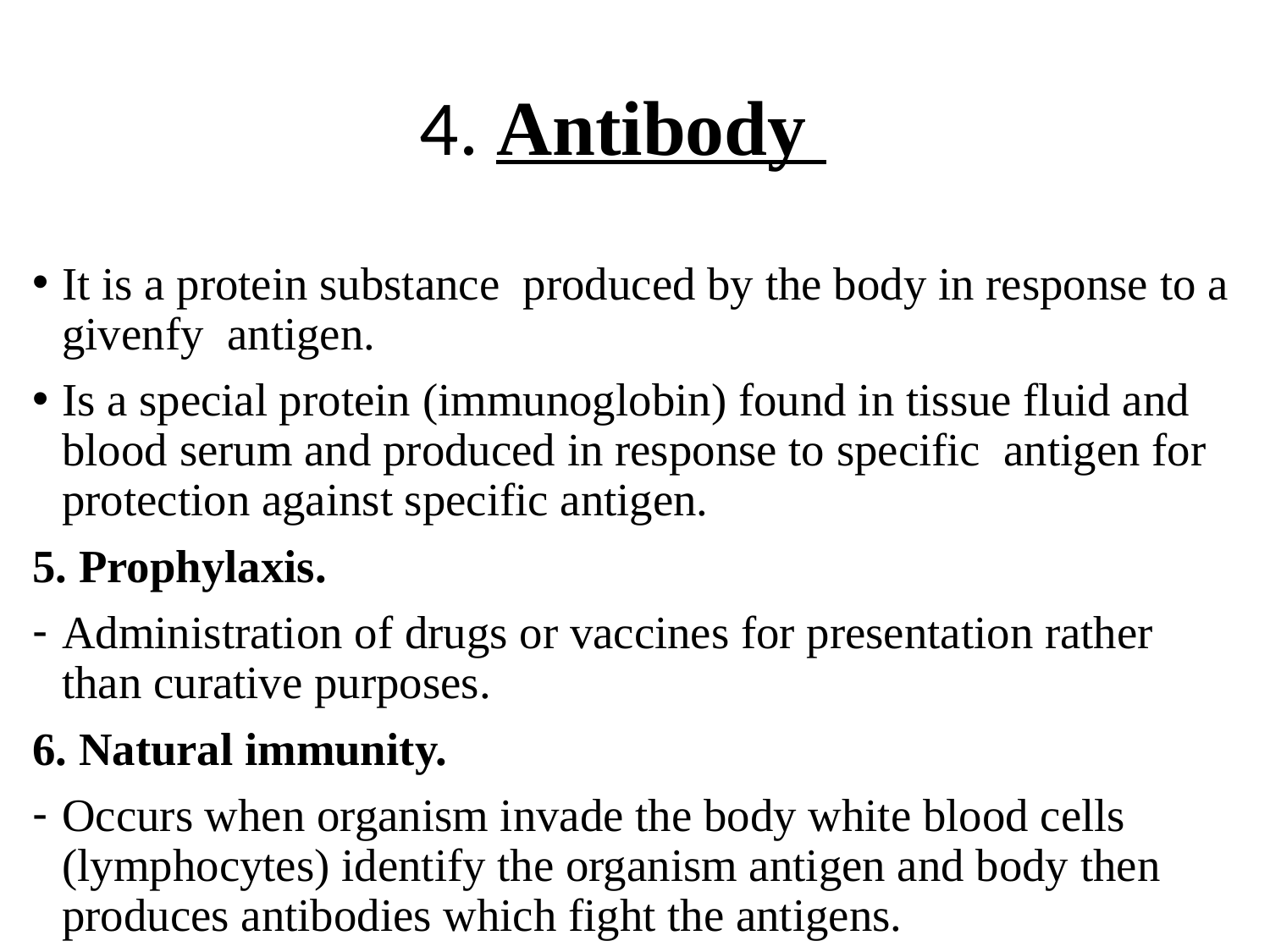

# 4. Antibody
It is a protein substance  produced by the body in response to a givenfy  antigen.
Is a special protein (immunoglobin) found in tissue fluid and blood serum and produced in response to specific  antigen for protection against specific antigen.
5. Prophylaxis.
Administration of drugs or vaccines for presentation rather than curative purposes.
6. Natural immunity.
Occurs when organism invade the body white blood cells (lymphocytes) identify the organism antigen and body then produces antibodies which fight the antigens.